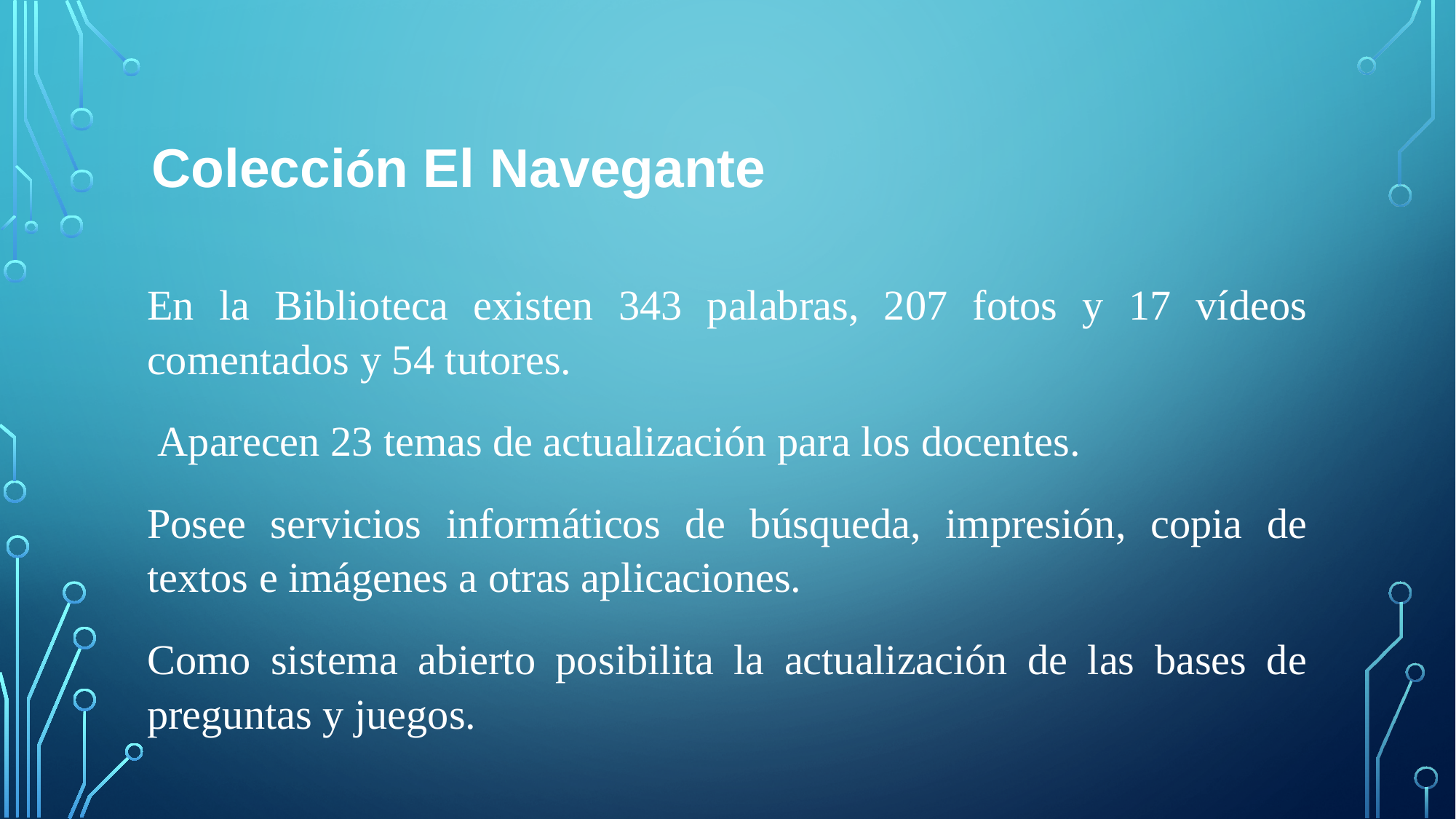

# Colección El Navegante
En la Biblioteca existen 343 palabras, 207 fotos y 17 vídeos comentados y 54 tutores.
 Aparecen 23 temas de actualización para los docentes.
Posee servicios informáticos de búsqueda, impresión, copia de textos e imágenes a otras aplicaciones.
Como sistema abierto posibilita la actualización de las bases de preguntas y juegos.